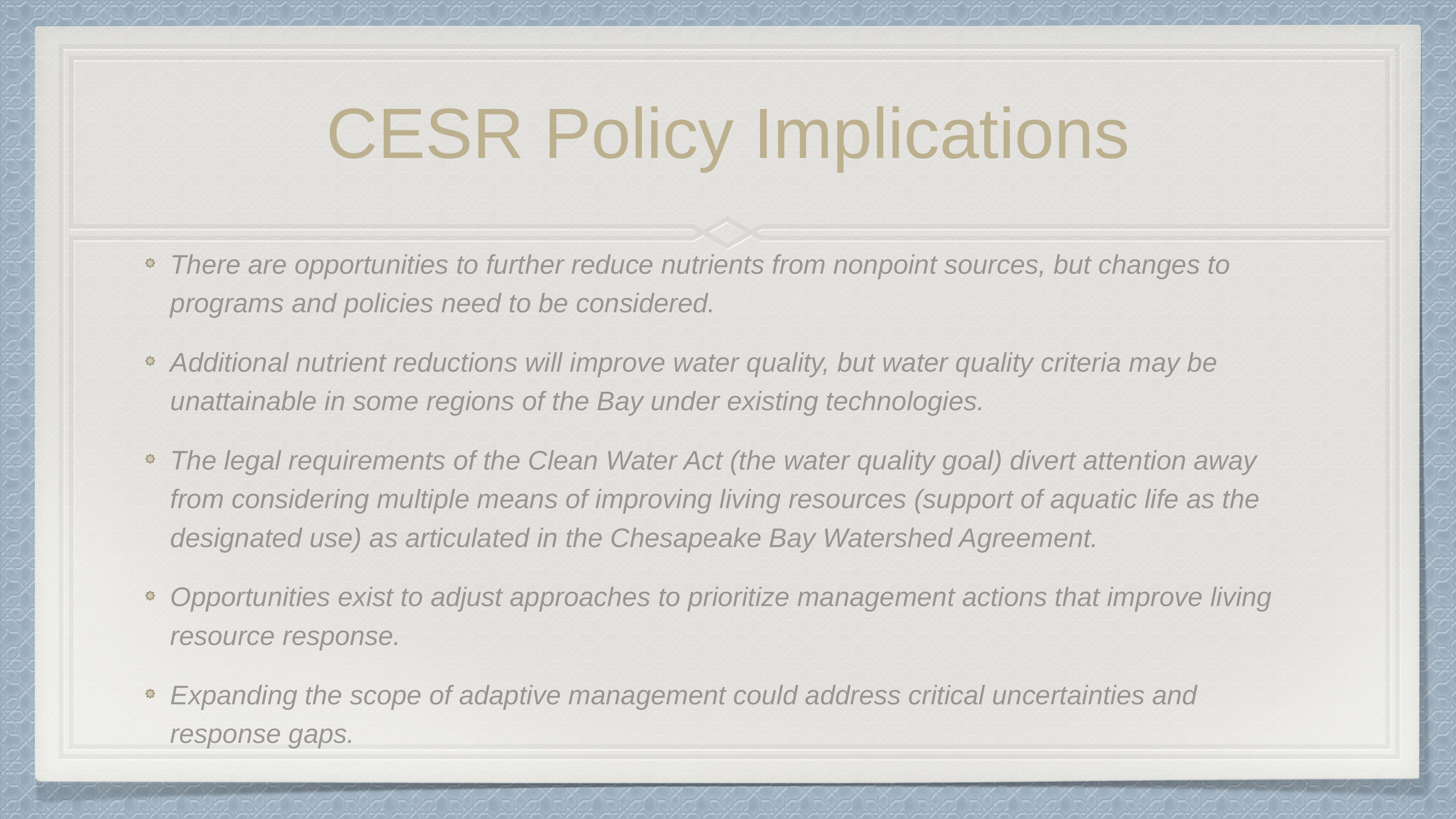

# CESR Policy Implications
There are opportunities to further reduce nutrients from nonpoint sources, but changes to programs and policies need to be considered.
Additional nutrient reductions will improve water quality, but water quality criteria may be unattainable in some regions of the Bay under existing technologies.
The legal requirements of the Clean Water Act (the water quality goal) divert attention away from considering multiple means of improving living resources (support of aquatic life as the designated use) as articulated in the Chesapeake Bay Watershed Agreement.
Opportunities exist to adjust approaches to prioritize management actions that improve living resource response.
Expanding the scope of adaptive management could address critical uncertainties and response gaps.